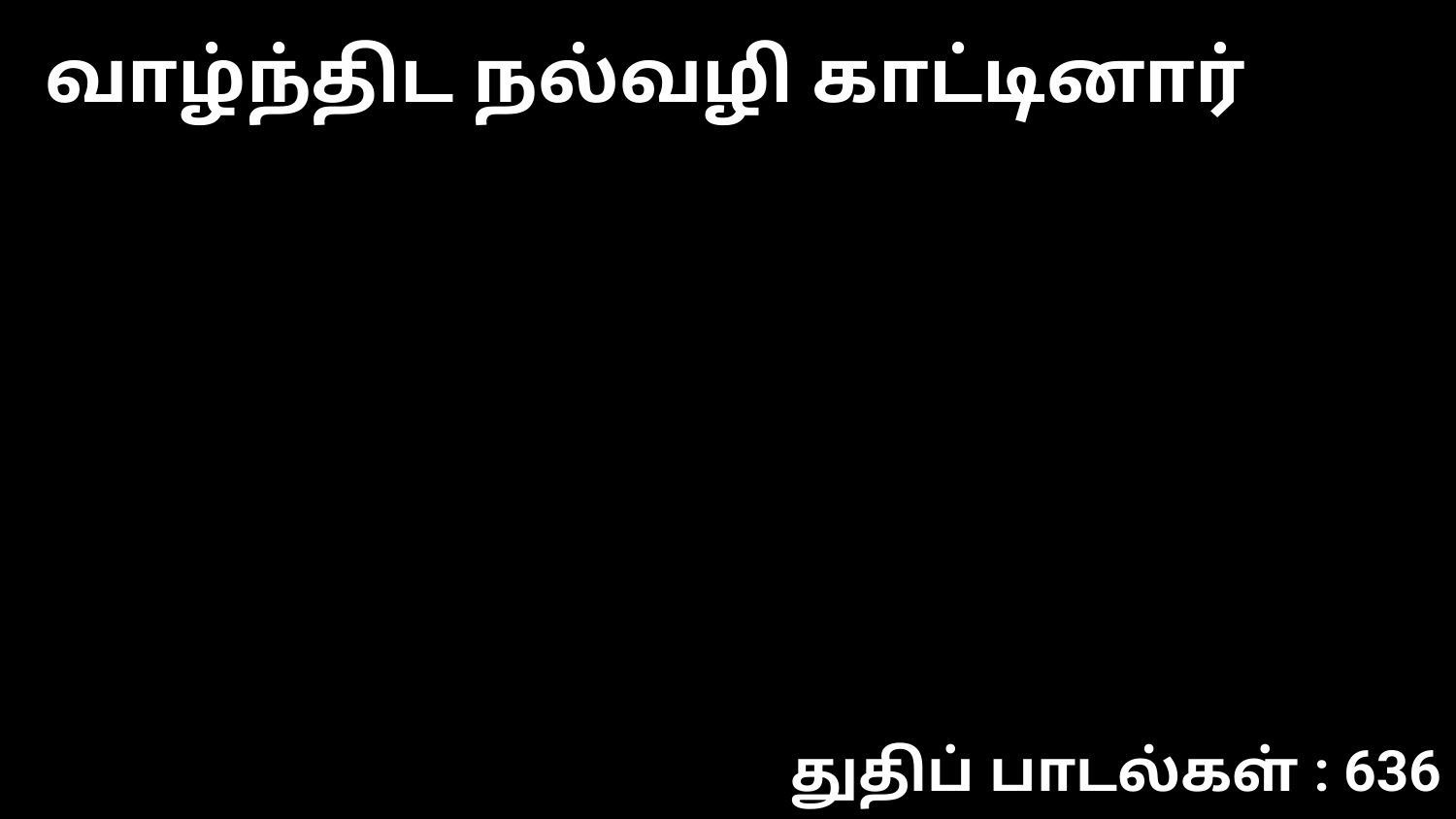

வாழ்ந்திட நல்வழி காட்டினார்
துதிப் பாடல்கள் : 636